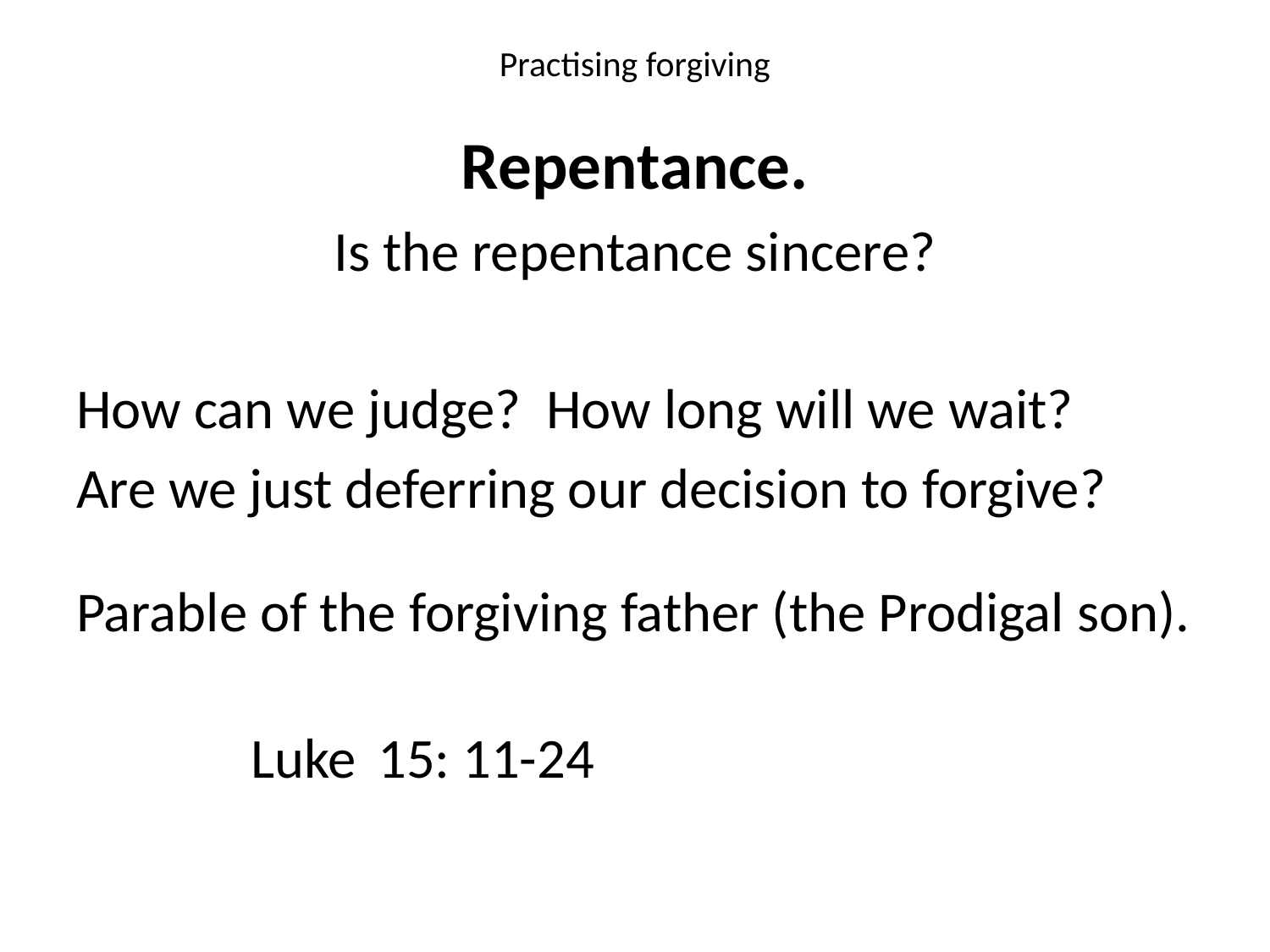

# Practising forgiving
Repentance.
Is the repentance sincere?

How can we judge?  How long will we wait?
Are we just deferring our decision to forgive?

Parable of the forgiving father (the Prodigal son).
		Luke 	15: 11-24